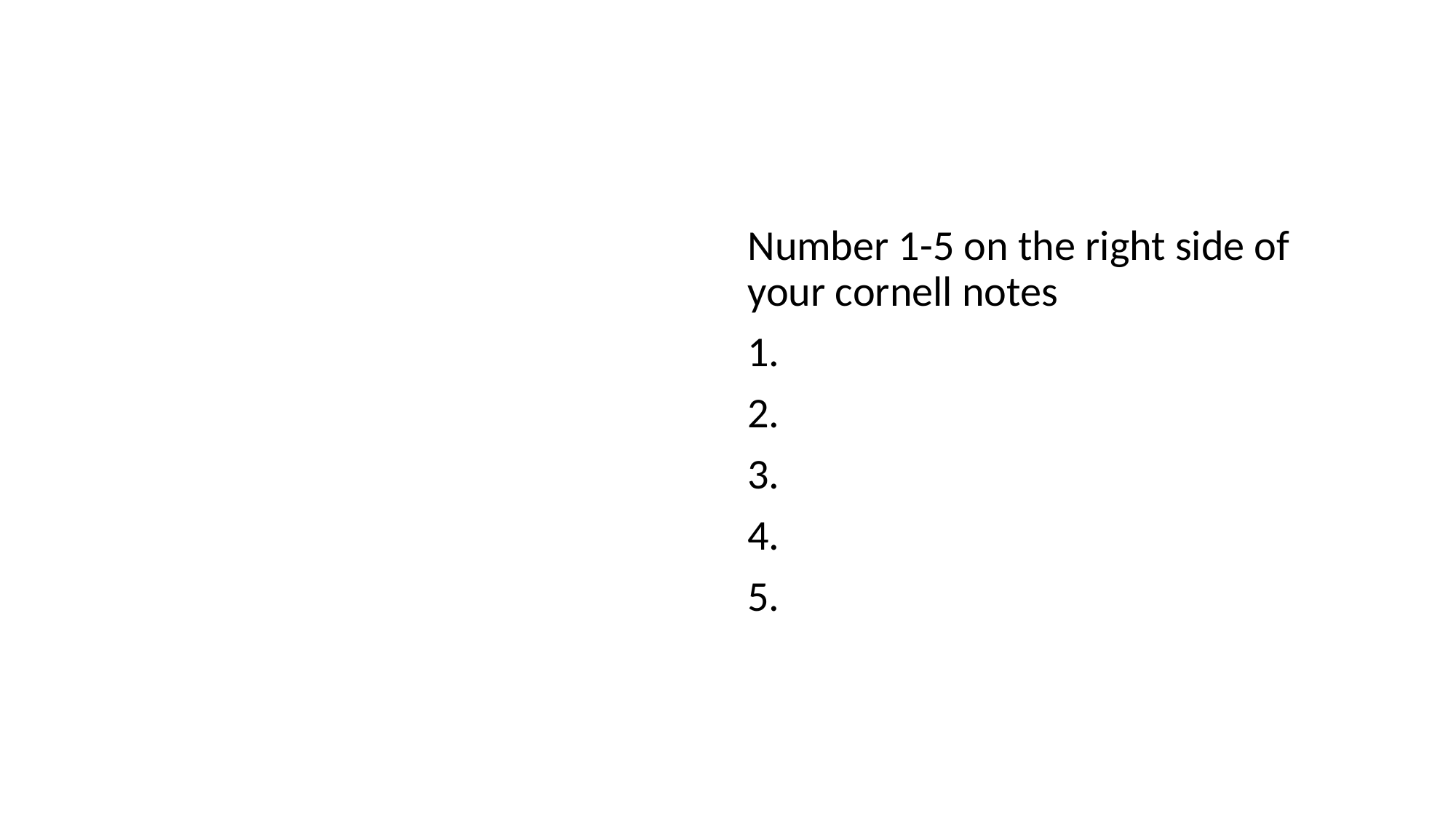

#

Number 1-5 on the right side of your cornell notes
1.
2.
3.
4.
5.